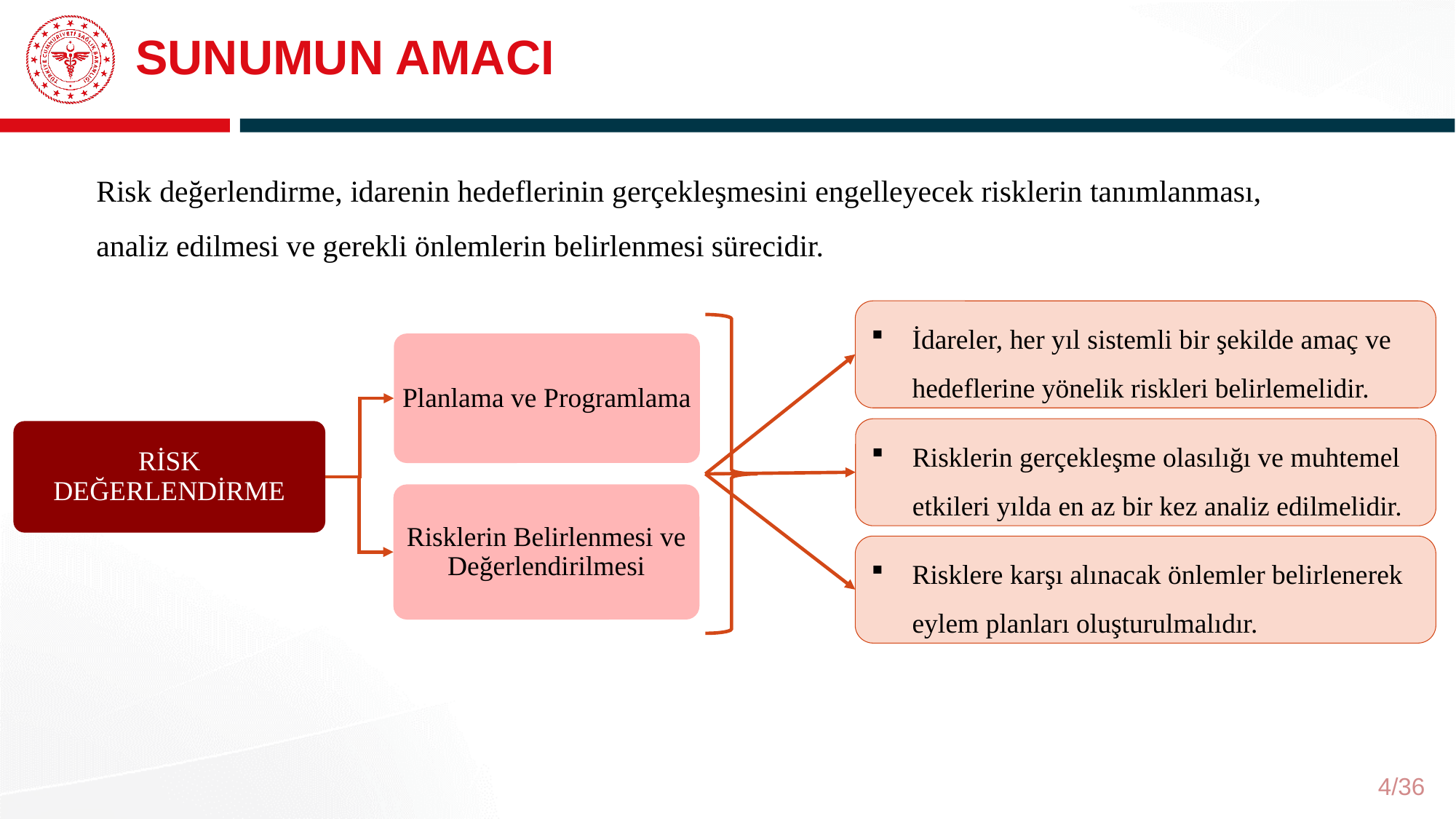

# SUNUMUN AMACI
Risk değerlendirme, idarenin hedeflerinin gerçekleşmesini engelleyecek risklerin tanımlanması, analiz edilmesi ve gerekli önlemlerin belirlenmesi sürecidir.
İdareler, her yıl sistemli bir şekilde amaç ve hedeflerine yönelik riskleri belirlemelidir.

Planlama ve Programlama
Risklerin gerçekleşme olasılığı ve muhtemel etkileri yılda en az bir kez analiz edilmelidir.

RİSK DEĞERLENDİRME

Risklerin Belirlenmesi ve Değerlendirilmesi
Risklere karşı alınacak önlemler belirlenerek eylem planları oluşturulmalıdır.
4/36